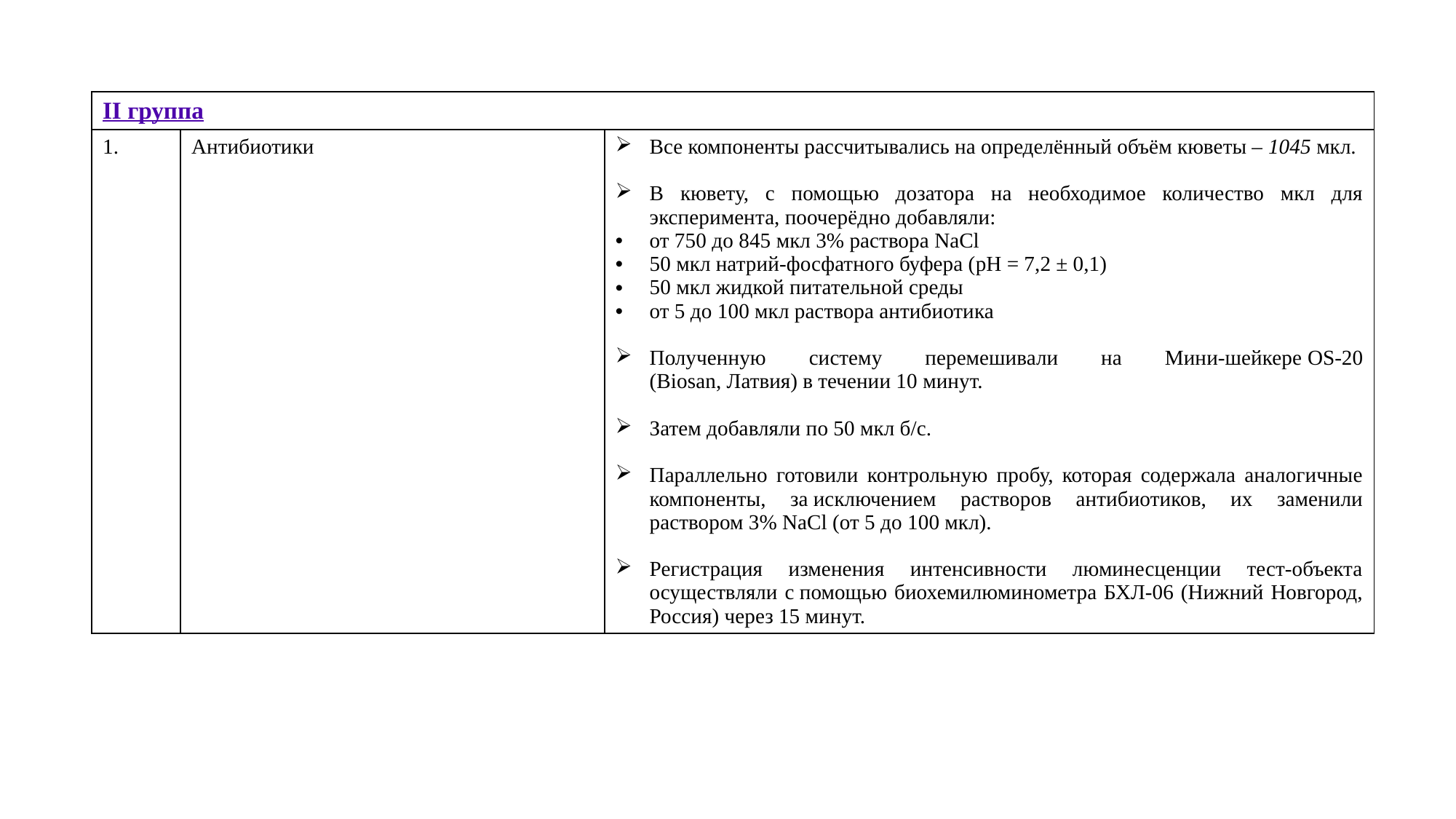

| II группа​ |  |  |
| --- | --- | --- |
| 1.​ | Антибиотики​ | Все компоненты рассчитывались на определённый объём кюветы – 1045 мкл.​  ​ В кювету, с помощью дозатора на необходимое количество мкл для эксперимента, поочерёдно добавляли:​ от 750 до 845 мкл 3% раствора NaCl​ 50 мкл натрий-фосфатного буфера (pH = 7,2 ± 0,1)​ 50 мкл жидкой питательной среды​ от 5 до 100 мкл раствора антибиотика​  ​ Полученную систему перемешивали на Мини-шейкере OS-20 (Biosan, Латвия) в течении 10 минут.​ Затем добавляли по 50 мкл б/с.​  ​ Параллельно готовили контрольную пробу, которая содержала аналогичные компоненты, за исключением растворов антибиотиков, их заменили раствором 3% NaCl (от 5 до 100 мкл).​  ​ Регистрация изменения интенсивности люминесценции тест-объекта осуществляли с помощью биохемилюминометра БХЛ-06 (Нижний Новгород, Россия) через 15 минут.​ |